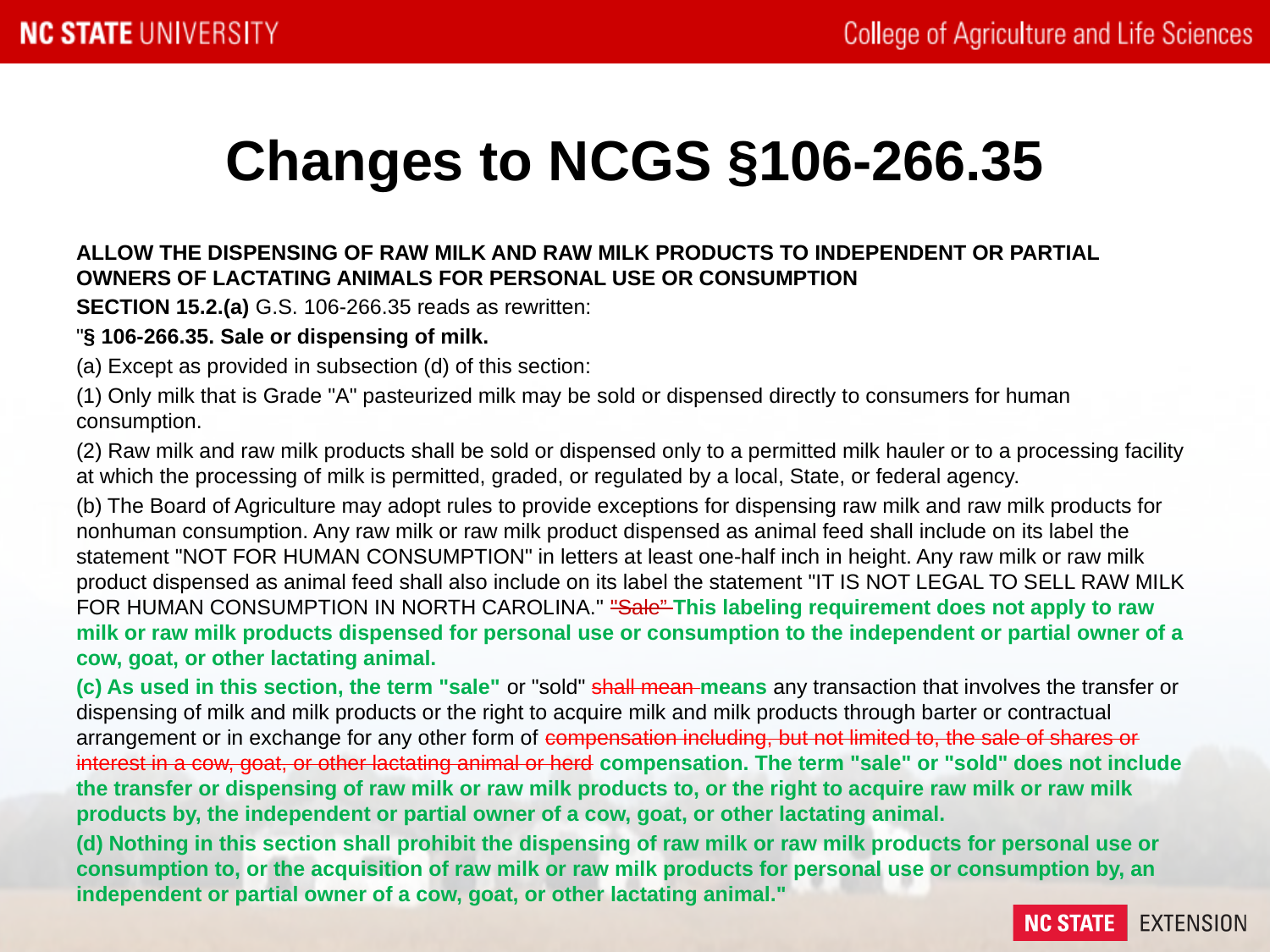

# Changes to NCGS §106-266.35
ALLOW THE DISPENSING OF RAW MILK AND RAW MILK PRODUCTS TO INDEPENDENT OR PARTIAL OWNERS OF LACTATING ANIMALS FOR PERSONAL USE OR CONSUMPTION
SECTION 15.2.(a) G.S. 106-266.35 reads as rewritten:
"§ 106-266.35. Sale or dispensing of milk.
(a) Except as provided in subsection (d) of this section:
(1) Only milk that is Grade "A" pasteurized milk may be sold or dispensed directly to consumers for human consumption.
(2) Raw milk and raw milk products shall be sold or dispensed only to a permitted milk hauler or to a processing facility at which the processing of milk is permitted, graded, or regulated by a local, State, or federal agency.
(b) The Board of Agriculture may adopt rules to provide exceptions for dispensing raw milk and raw milk products for nonhuman consumption. Any raw milk or raw milk product dispensed as animal feed shall include on its label the statement "NOT FOR HUMAN CONSUMPTION" in letters at least one-half inch in height. Any raw milk or raw milk product dispensed as animal feed shall also include on its label the statement "IT IS NOT LEGAL TO SELL RAW MILK FOR HUMAN CONSUMPTION IN NORTH CAROLINA." "Sale” This labeling requirement does not apply to raw milk or raw milk products dispensed for personal use or consumption to the independent or partial owner of a cow, goat, or other lactating animal.
(c) As used in this section, the term "sale" or "sold" shall mean means any transaction that involves the transfer or dispensing of milk and milk products or the right to acquire milk and milk products through barter or contractual arrangement or in exchange for any other form of compensation including, but not limited to, the sale of shares or interest in a cow, goat, or other lactating animal or herd compensation. The term "sale" or "sold" does not include the transfer or dispensing of raw milk or raw milk products to, or the right to acquire raw milk or raw milk products by, the independent or partial owner of a cow, goat, or other lactating animal.
(d) Nothing in this section shall prohibit the dispensing of raw milk or raw milk products for personal use or consumption to, or the acquisition of raw milk or raw milk products for personal use or consumption by, an independent or partial owner of a cow, goat, or other lactating animal."